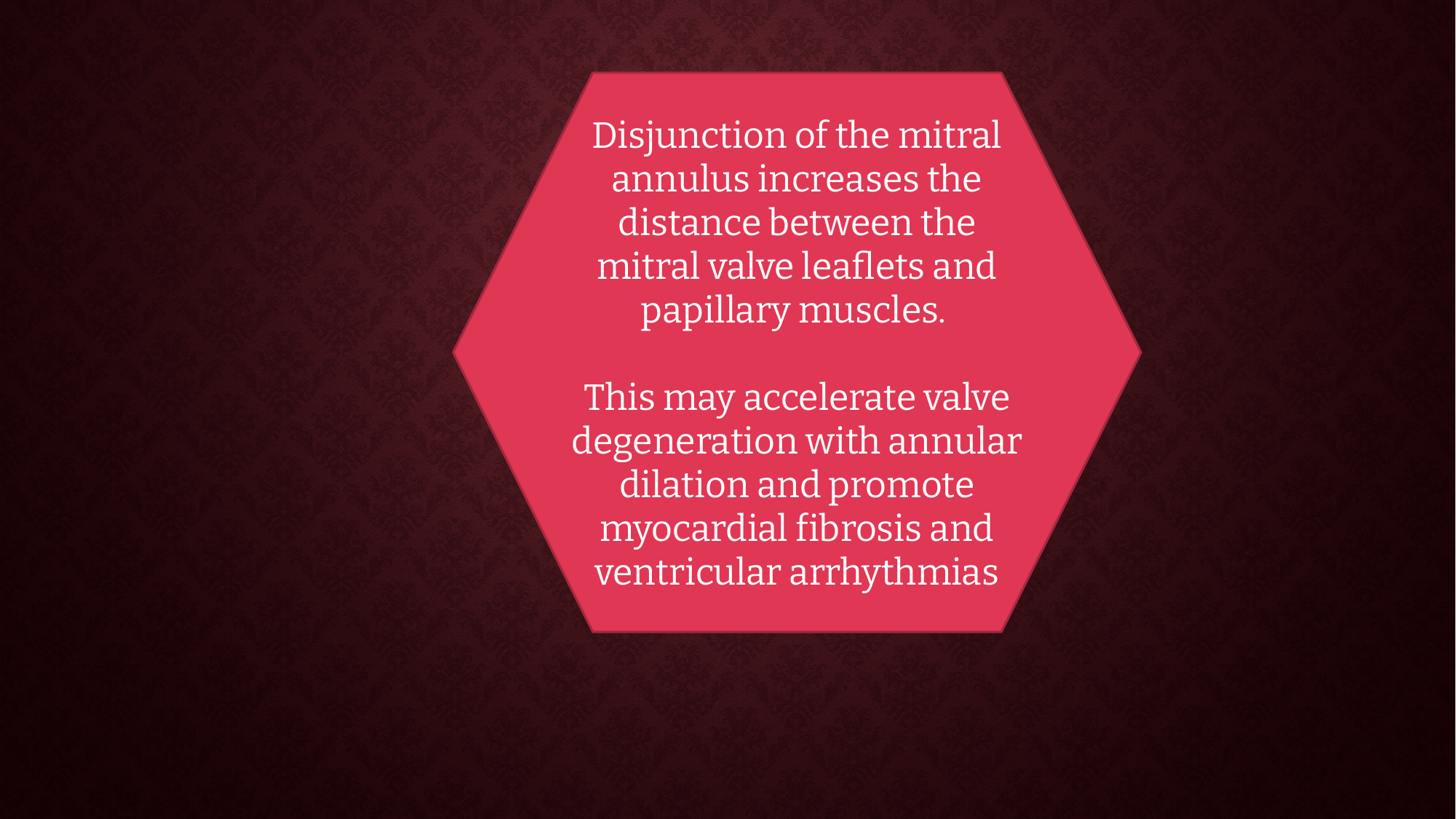

#
Disjunction of the mitral annulus increases the distance between the mitral valve leaflets and papillary muscles.

This may accelerate valve degeneration with annular dilation and promote myocardial fibrosis and ventricular arrhythmias